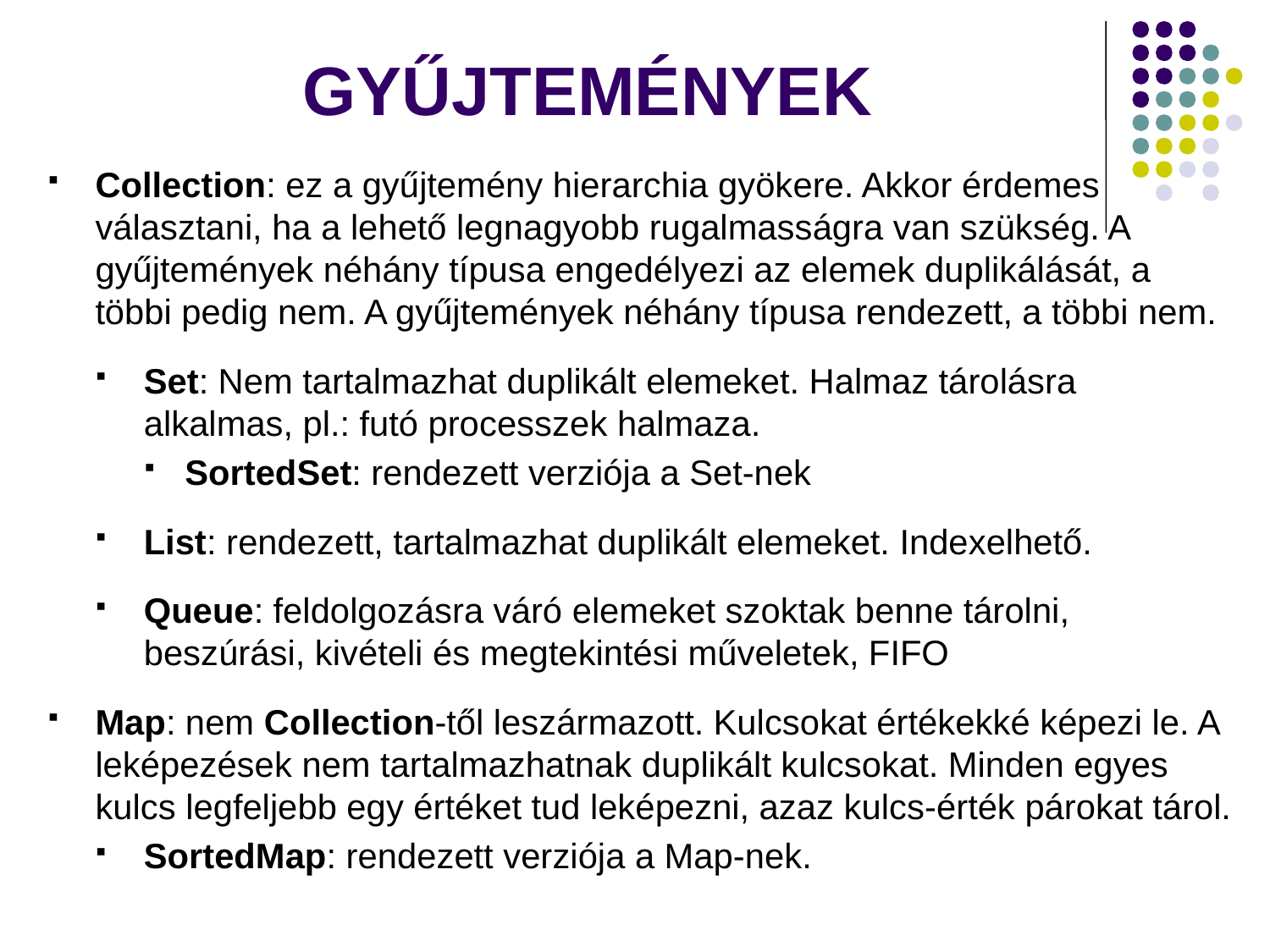

# GYŰJTEMÉNYEK
Collection: ez a gyűjtemény hierarchia gyökere. Akkor érdemes választani, ha a lehető legnagyobb rugalmasságra van szükség. A gyűjtemények néhány típusa engedélyezi az elemek duplikálását, a többi pedig nem. A gyűjtemények néhány típusa rendezett, a többi nem.

Set: Nem tartalmazhat duplikált elemeket. Halmaz tárolásra alkalmas, pl.: futó processzek halmaza.
SortedSet: rendezett verziója a Set-nek

List: rendezett, tartalmazhat duplikált elemeket. Indexelhető.

Queue: feldolgozásra váró elemeket szoktak benne tárolni, beszúrási, kivételi és megtekintési műveletek, FIFO

Map: nem Collection-től leszármazott. Kulcsokat értékekké képezi le. A leképezések nem tartalmazhatnak duplikált kulcsokat. Minden egyes kulcs legfeljebb egy értéket tud leképezni, azaz kulcs-érték párokat tárol.
SortedMap: rendezett verziója a Map-nek.